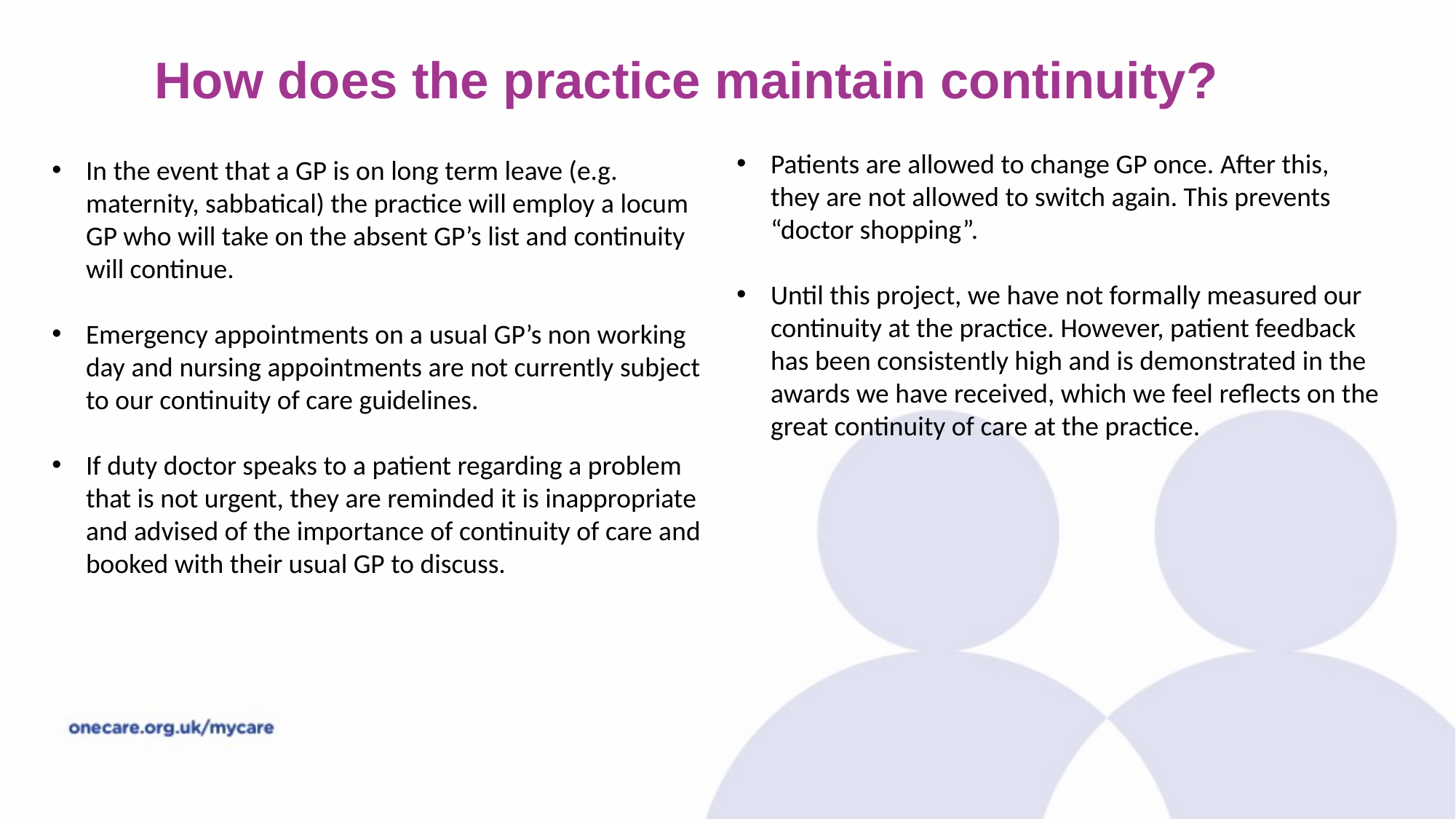

# How does the practice maintain continuity?

Patients are allowed to change GP once. After this, they are not allowed to switch again. This prevents “doctor shopping”.

Until this project, we have not formally measured our continuity at the practice. However, patient feedback has been consistently high and is demonstrated in the awards we have received, which we feel reflects on the great continuity of care at the practice.

In the event that a GP is on long term leave (e.g. maternity, sabbatical) the practice will employ a locum GP who will take on the absent GP’s list and continuity will continue.

Emergency appointments on a usual GP’s non working day and nursing appointments are not currently subject to our continuity of care guidelines.

If duty doctor speaks to a patient regarding a problem that is not urgent, they are reminded it is inappropriate and advised of the importance of continuity of care and booked with their usual GP to discuss.